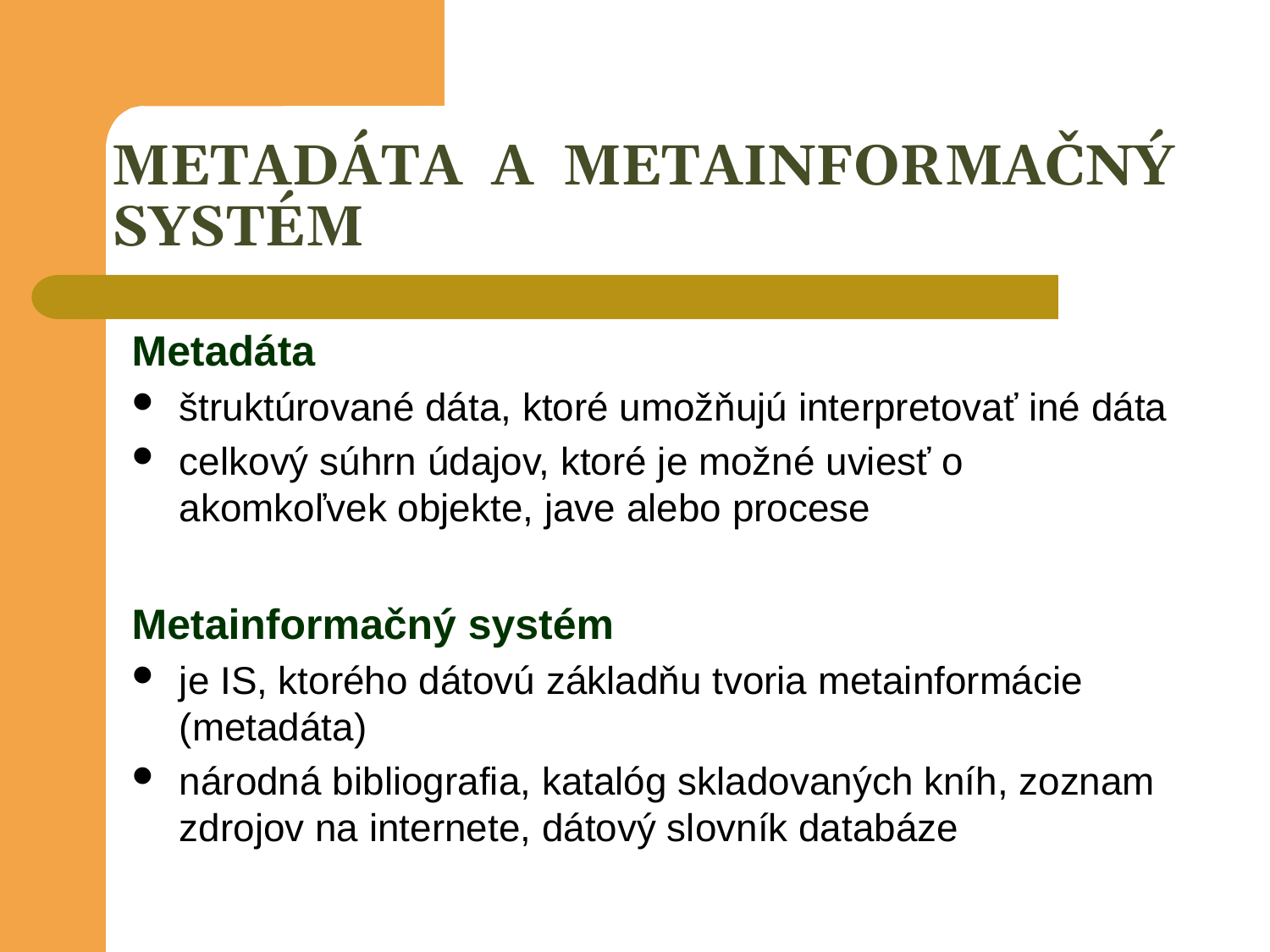

# METADÁTA  A  METAINFORMAČNÝ SYSTÉM
Metadáta
štruktúrované dáta, ktoré umožňujú interpretovať iné dáta
celkový súhrn údajov, ktoré je možné uviesť o akomkoľvek objekte, jave alebo procese

Metainformačný systém
je IS, ktorého dátovú základňu tvoria metainformácie (metadáta)
národná bibliografia, katalóg skladovaných kníh, zoznam zdrojov na internete, dátový slovník databáze